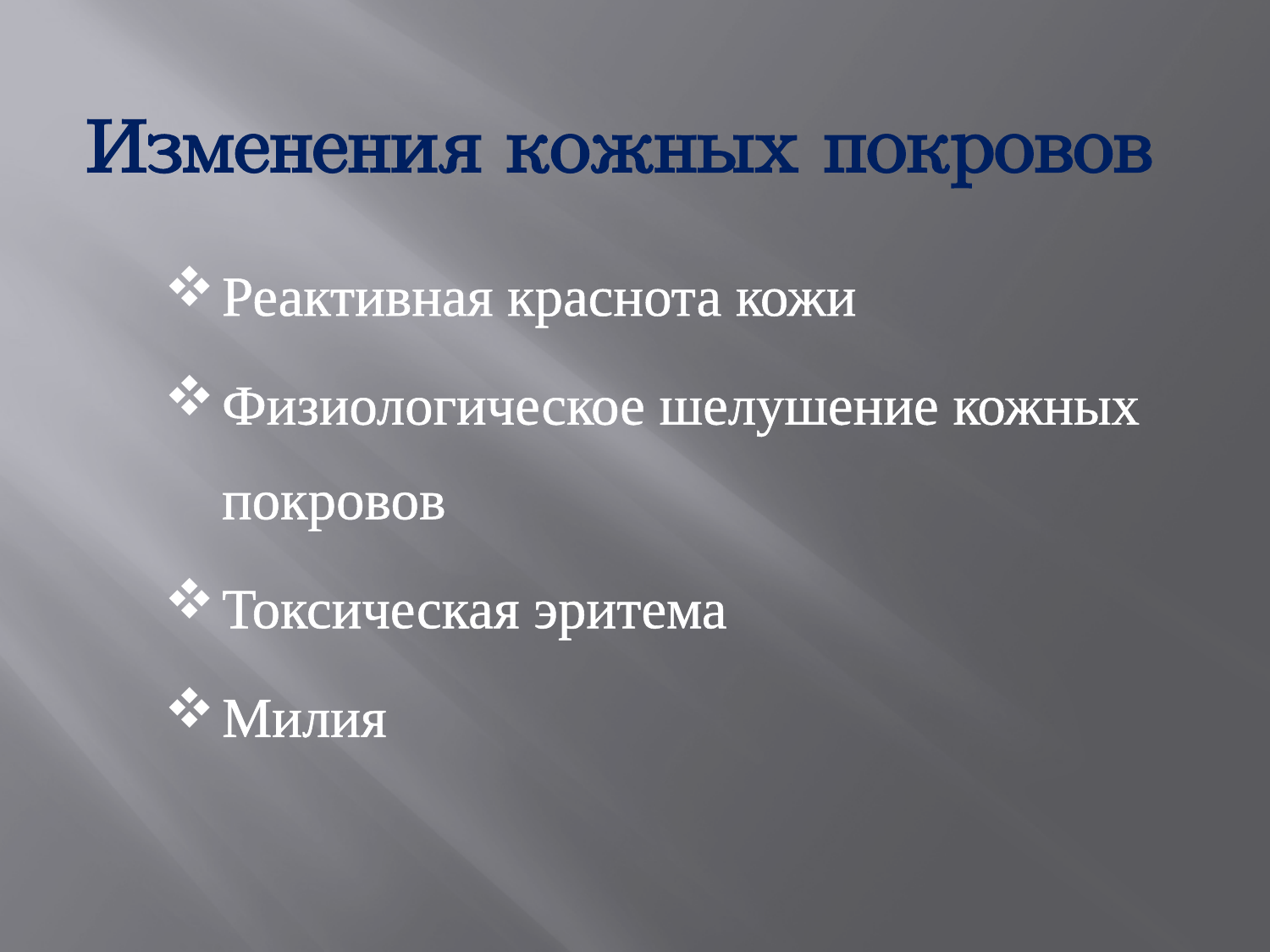

# Изменения кожных покровов
Реактивная краснота кожи
Физиологическое шелушение кожных покровов
Токсическая эритема
Милия